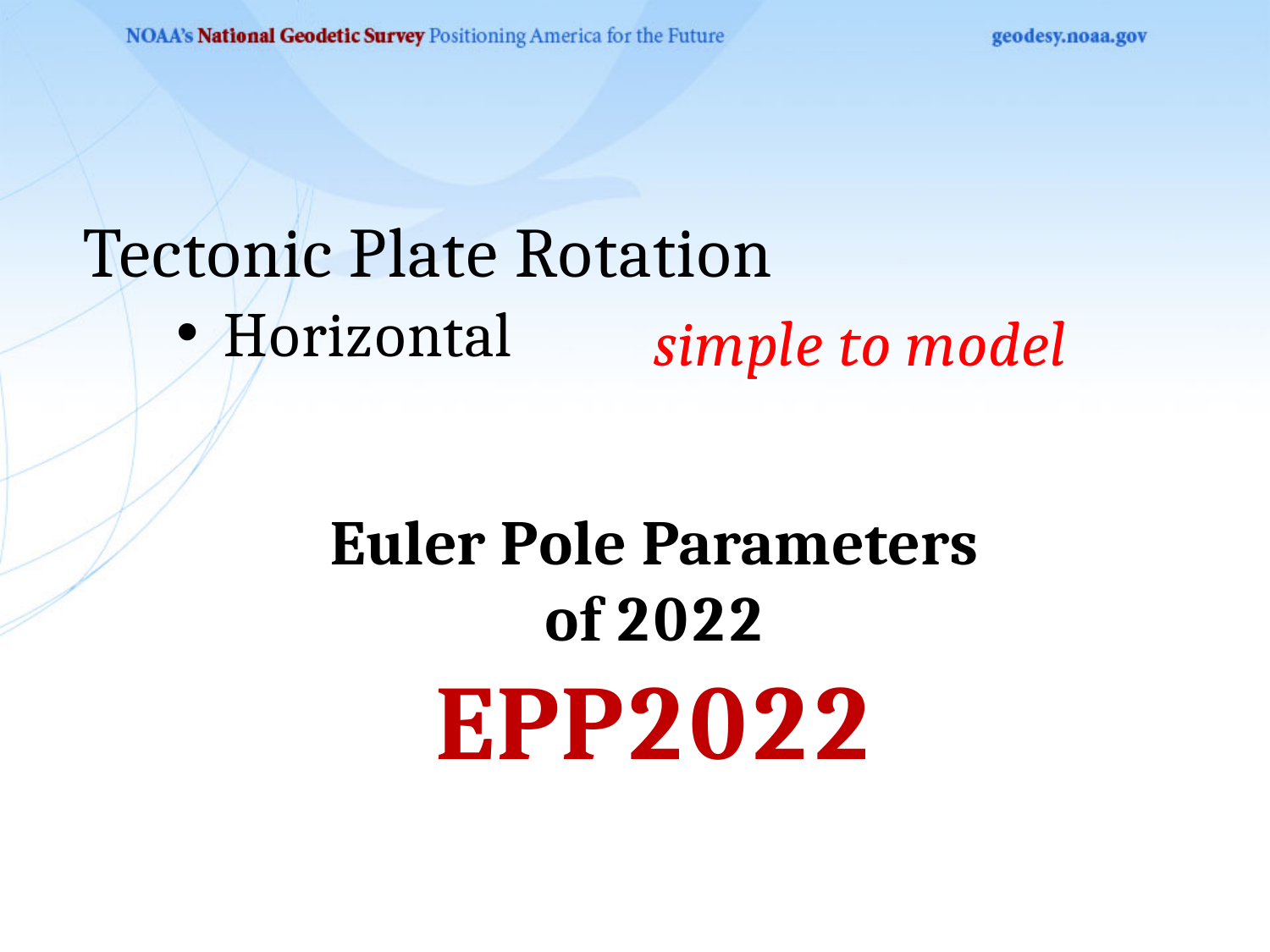

Tectonic Plate Rotation
Horizontal

simple to model
Euler Pole Parameters
 of 2022
EPP2022